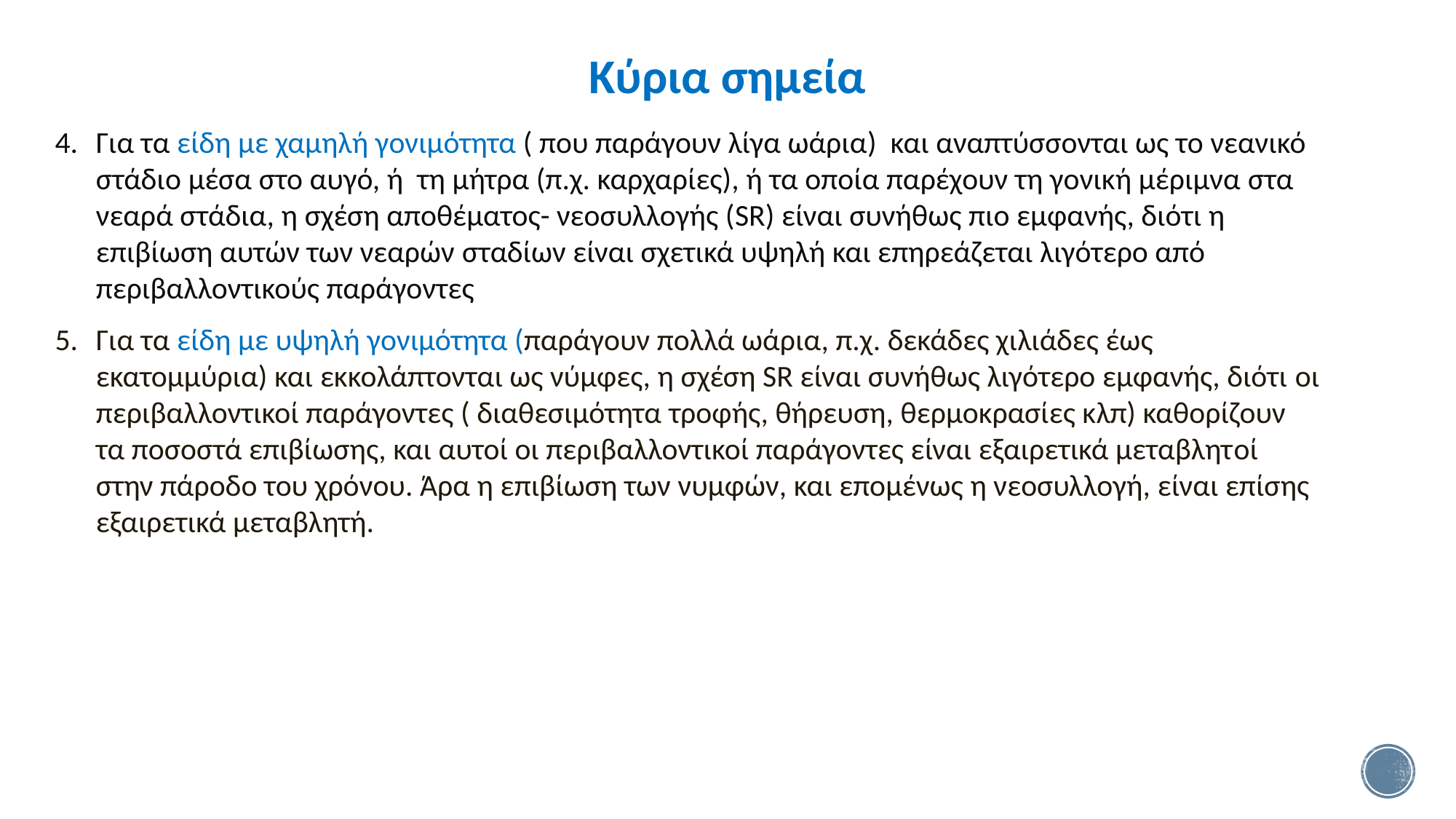

Κύρια σημεία
Για τα είδη με χαμηλή γονιμότητα ( που παράγουν λίγα ωάρια)  και αναπτύσσονται ως το νεανικό στάδιο μέσα στο αυγό, ή  τη μήτρα (π.χ. καρχαρίες), ή τα οποία παρέχουν τη γονική μέριμνα στα νεαρά στάδια, η σχέση αποθέματος- νεοσυλλογής (SR) είναι συνήθως πιο εμφανής, διότι η επιβίωση αυτών των νεαρών σταδίων είναι σχετικά υψηλή και επηρεάζεται λιγότερο από περιβαλλοντικούς παράγοντες
Για τα είδη με υψηλή γονιμότητα (παράγουν πολλά ωάρια, π.χ. δεκάδες χιλιάδες έως εκατομμύρια) και εκκολάπτονται ως νύμφες, η σχέση SR είναι συνήθως λιγότερο εμφανής, διότι οι περιβαλλοντικοί παράγοντες ( διαθεσιμότητα τροφής, θήρευση, θερμοκρασίες κλπ) καθορίζουν τα ποσοστά επιβίωσης, και αυτοί οι περιβαλλοντικοί παράγοντες είναι εξαιρετικά μεταβλητοί στην πάροδο του χρόνου. Άρα η επιβίωση των νυμφών, και επομένως η νεοσυλλογή, είναι επίσης εξαιρετικά μεταβλητή.